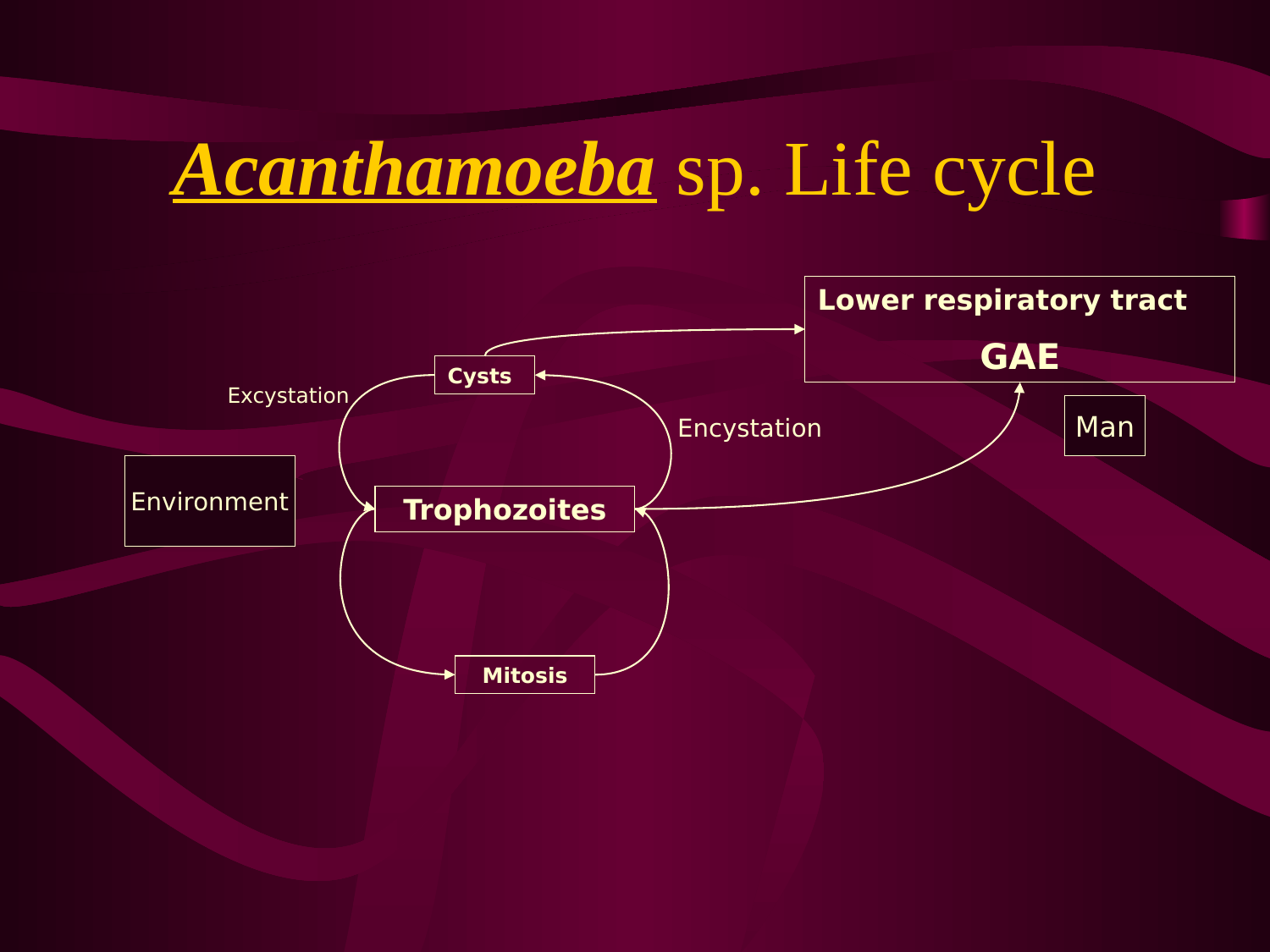

# Acanthamoeba sp. Life cycle
Lower respiratory tract
GAE
Cysts
Excystation
Man
Encystation
Environment

Trophozoites

Mitosis